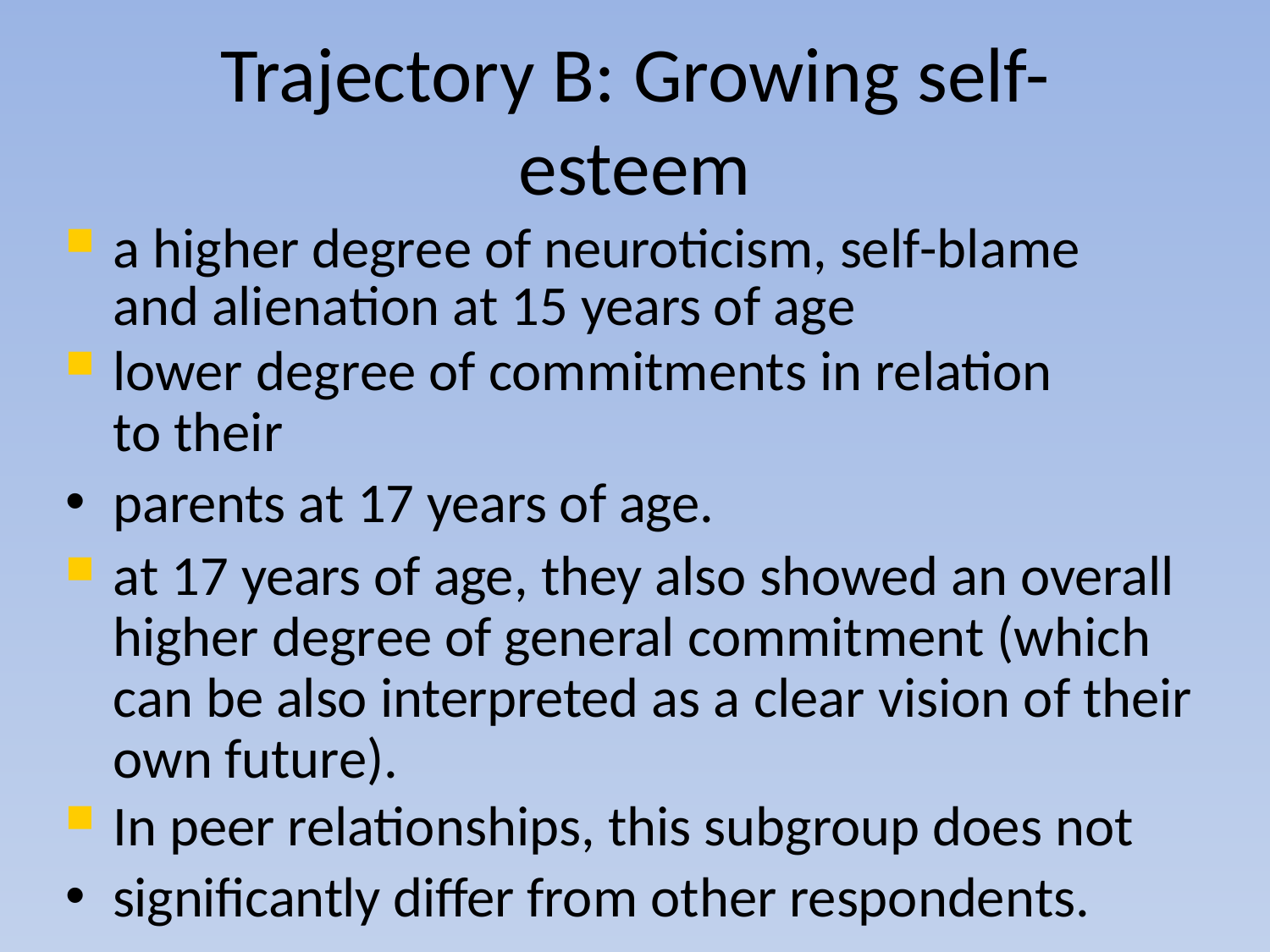

# Trajectory B: Growing self-
esteem
a higher degree of neuroticism, self-blame and alienation at 15 years of age
lower degree of commitments in relation to their
parents at 17 years of age.
at 17 years of age, they also showed an overall higher degree of general commitment (which can be also interpreted as a clear vision of their own future).
In peer relationships, this subgroup does not
significantly differ from other respondents.